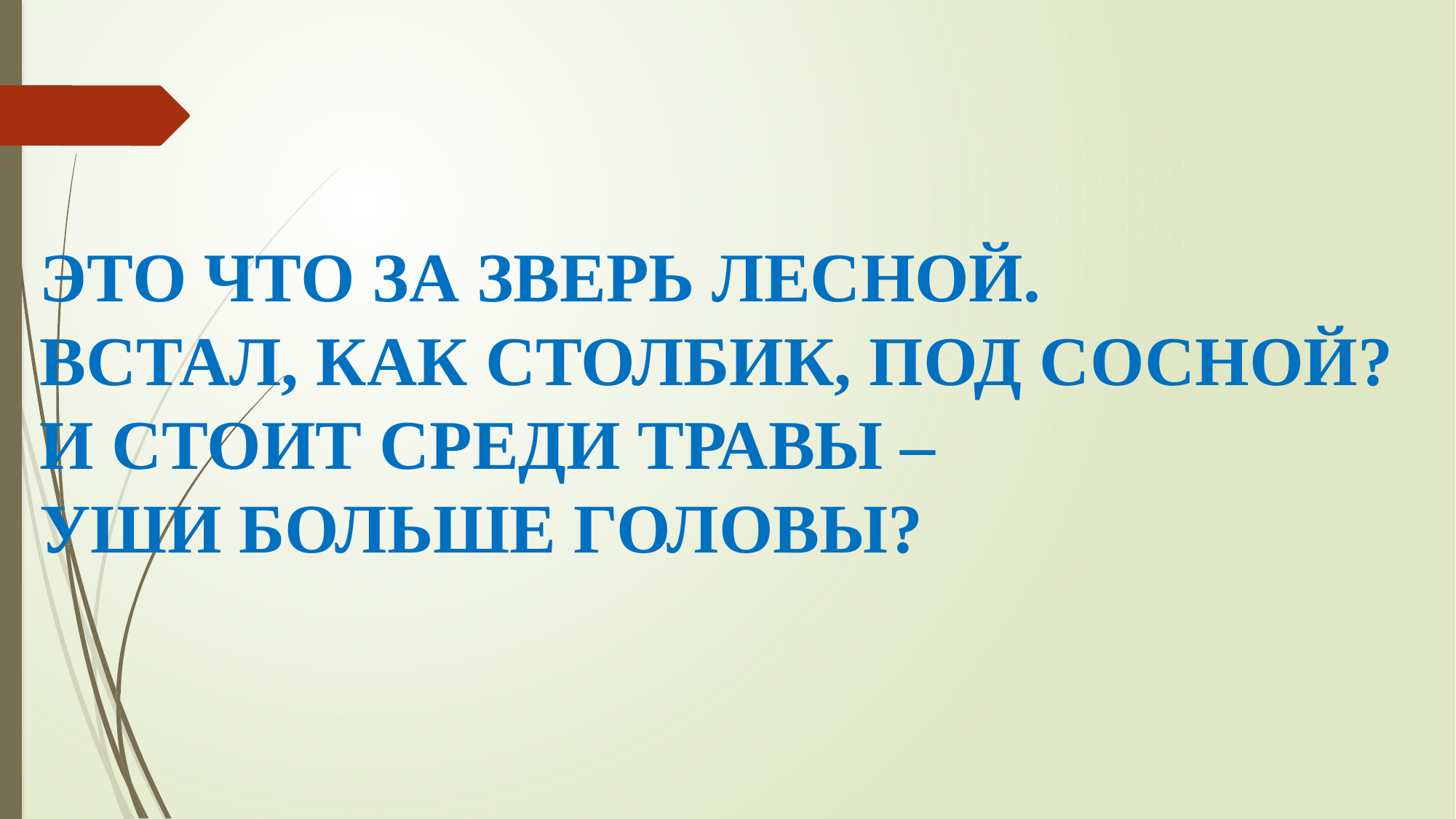

# ЭТО ЧТО ЗА ЗВЕРЬ ЛЕСНОЙ. ВСТАЛ, КАК СТОЛБИК, ПОД СОСНОЙ? И СТОИТ СРЕДИ ТРАВЫ – УШИ БОЛЬШЕ ГОЛОВЫ?